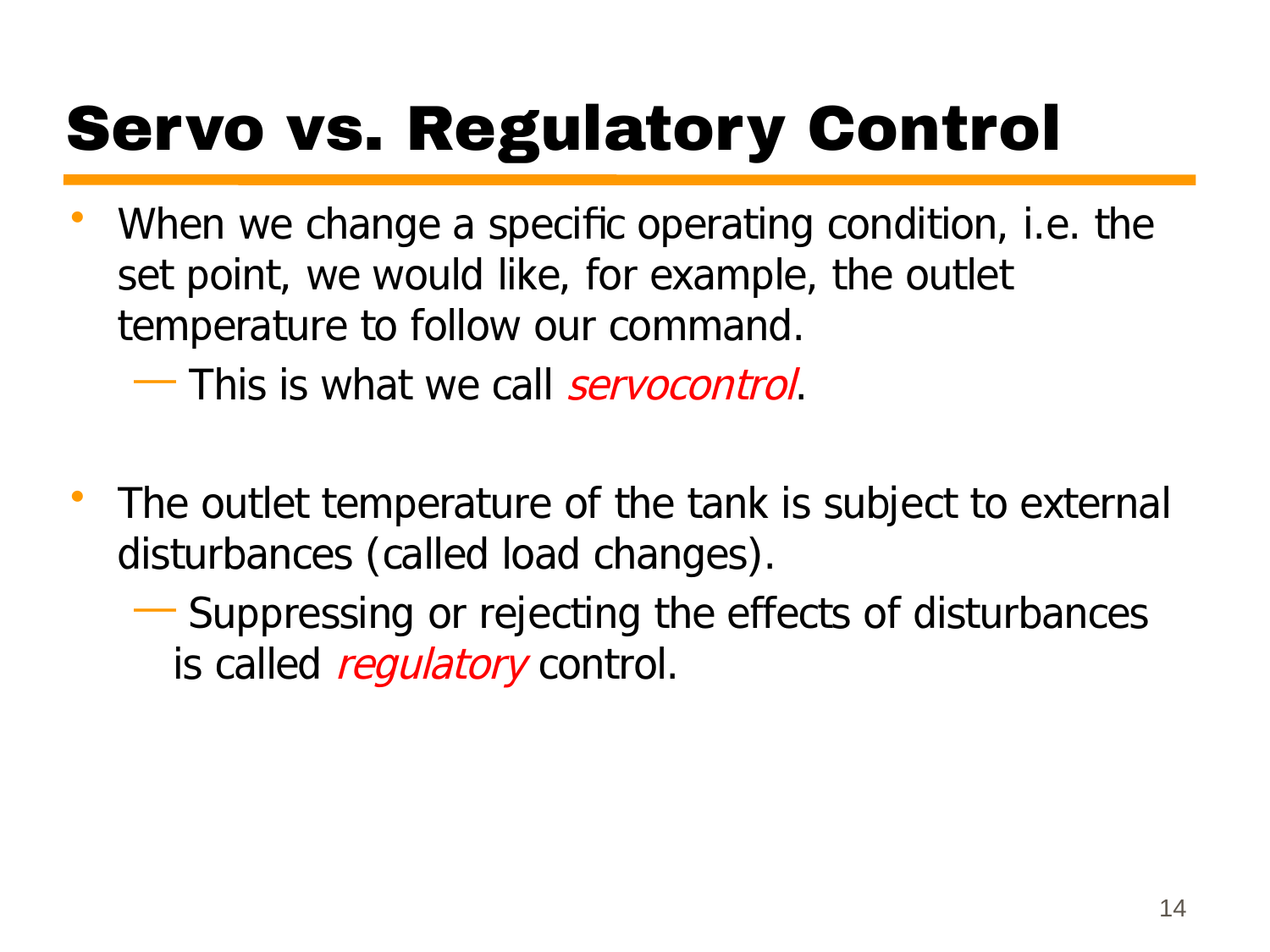

# Servo vs. Regulatory Control
When we change a speciﬁc operating condition, i.e. the set point, we would like, for example, the outlet temperature to follow our command.
 This is what we call servocontrol.

The outlet temperature of the tank is subject to external disturbances (called load changes).
 Suppressing or rejecting the effects of disturbances is called regulatory control.
14